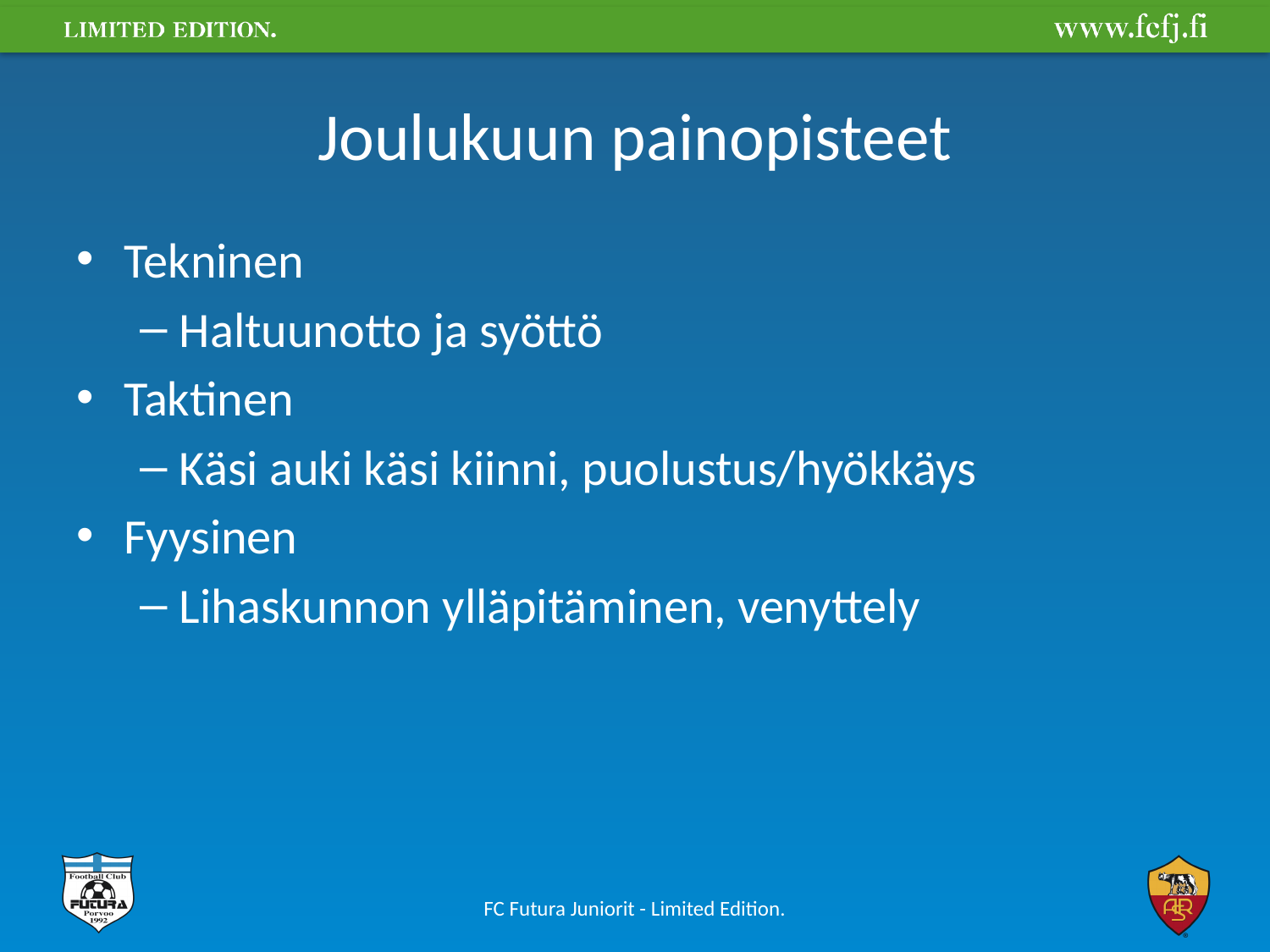

# Joulukuun painopisteet
Tekninen
Haltuunotto ja syöttö
Taktinen
Käsi auki käsi kiinni, puolustus/hyökkäys
Fyysinen
Lihaskunnon ylläpitäminen, venyttely

FC Futura Juniorit - Limited Edition.